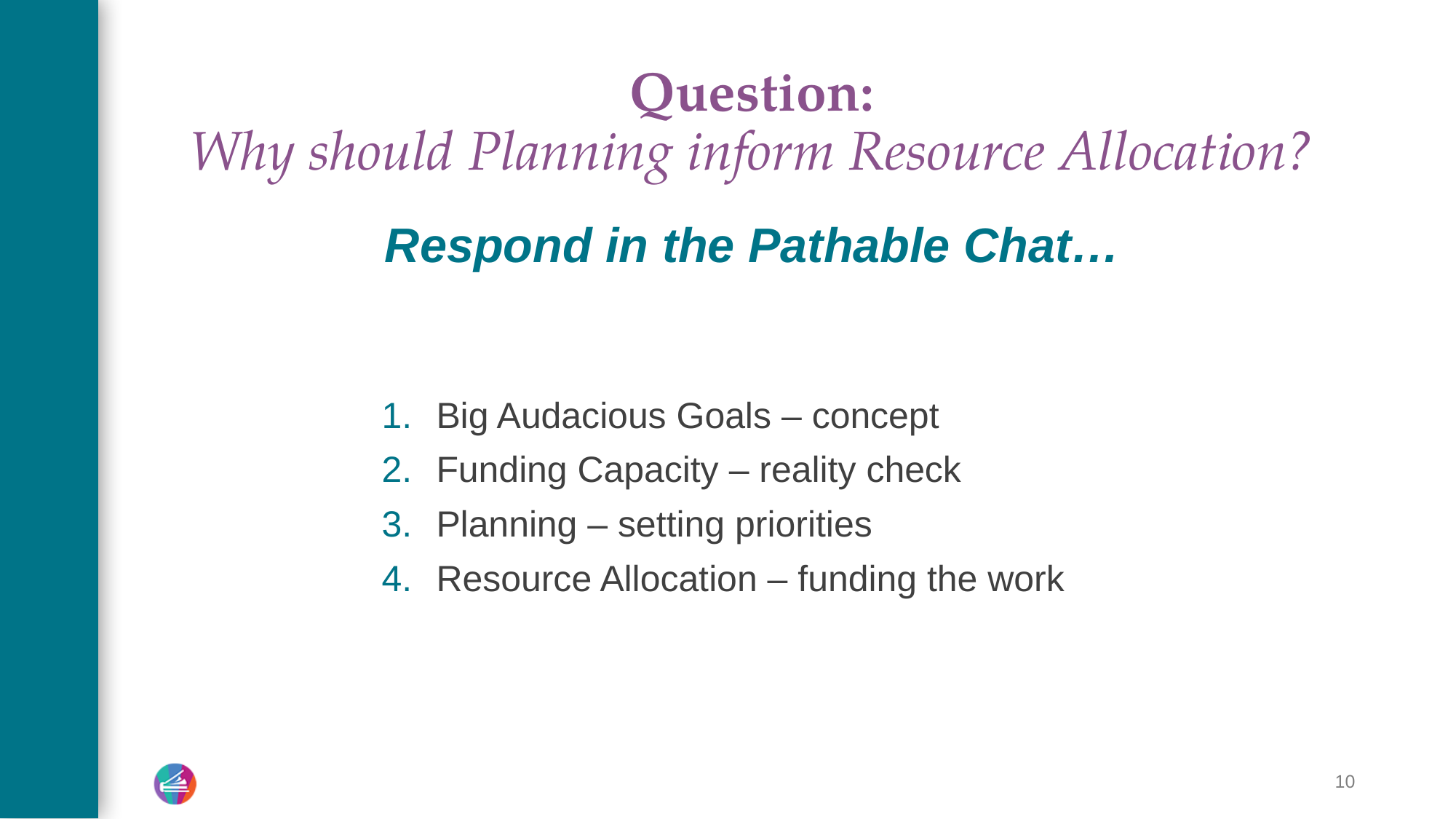

# Question: Why should Planning inform Resource Allocation?
Respond in the Pathable Chat…

Big Audacious Goals – concept
Funding Capacity – reality check
Planning – setting priorities
Resource Allocation – funding the work
10